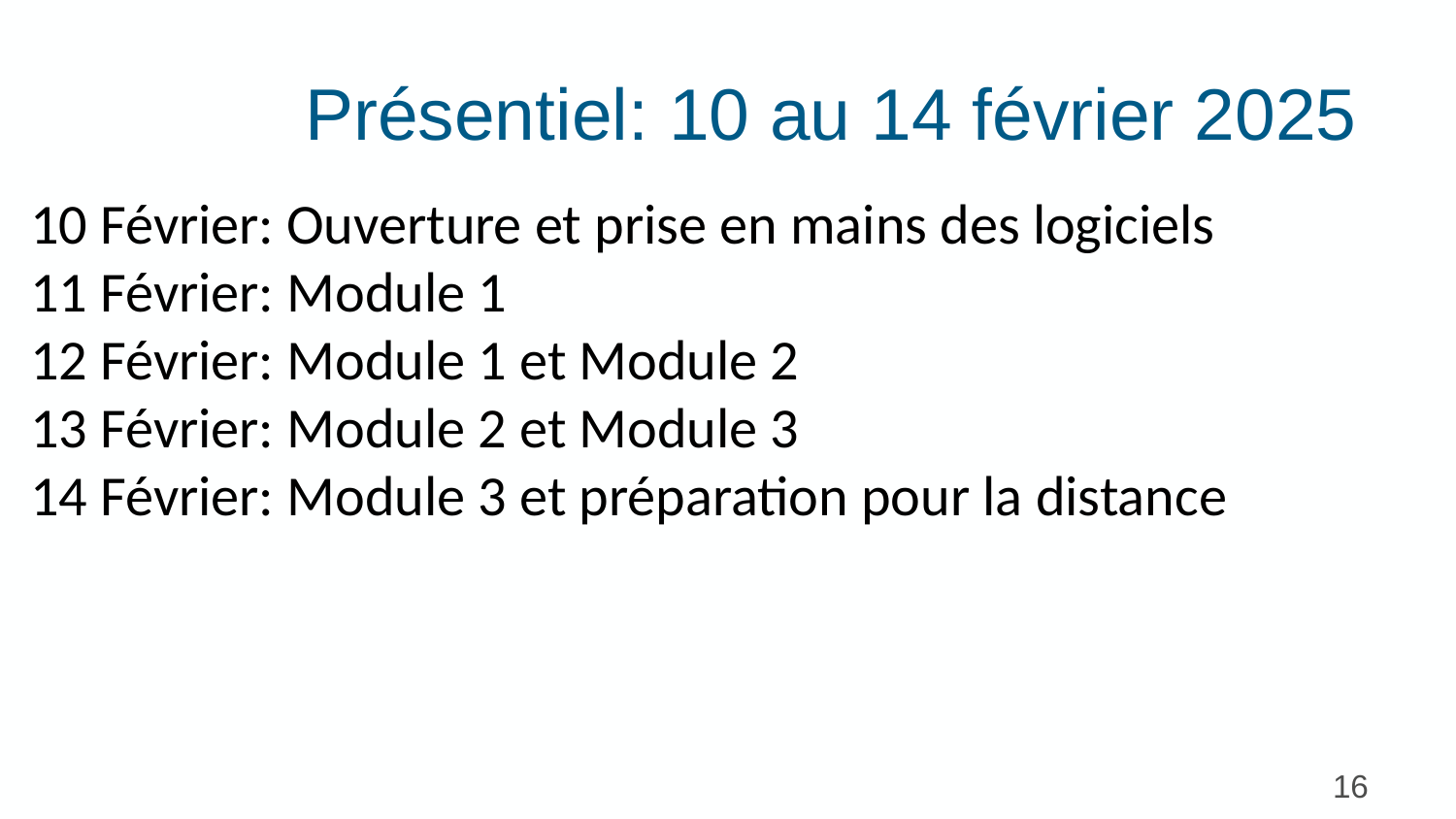

Présentiel: 10 au 14 février 2025
10 Février: Ouverture et prise en mains des logiciels
11 Février: Module 1
12 Février: Module 1 et Module 2
13 Février: Module 2 et Module 3
14 Février: Module 3 et préparation pour la distance

16